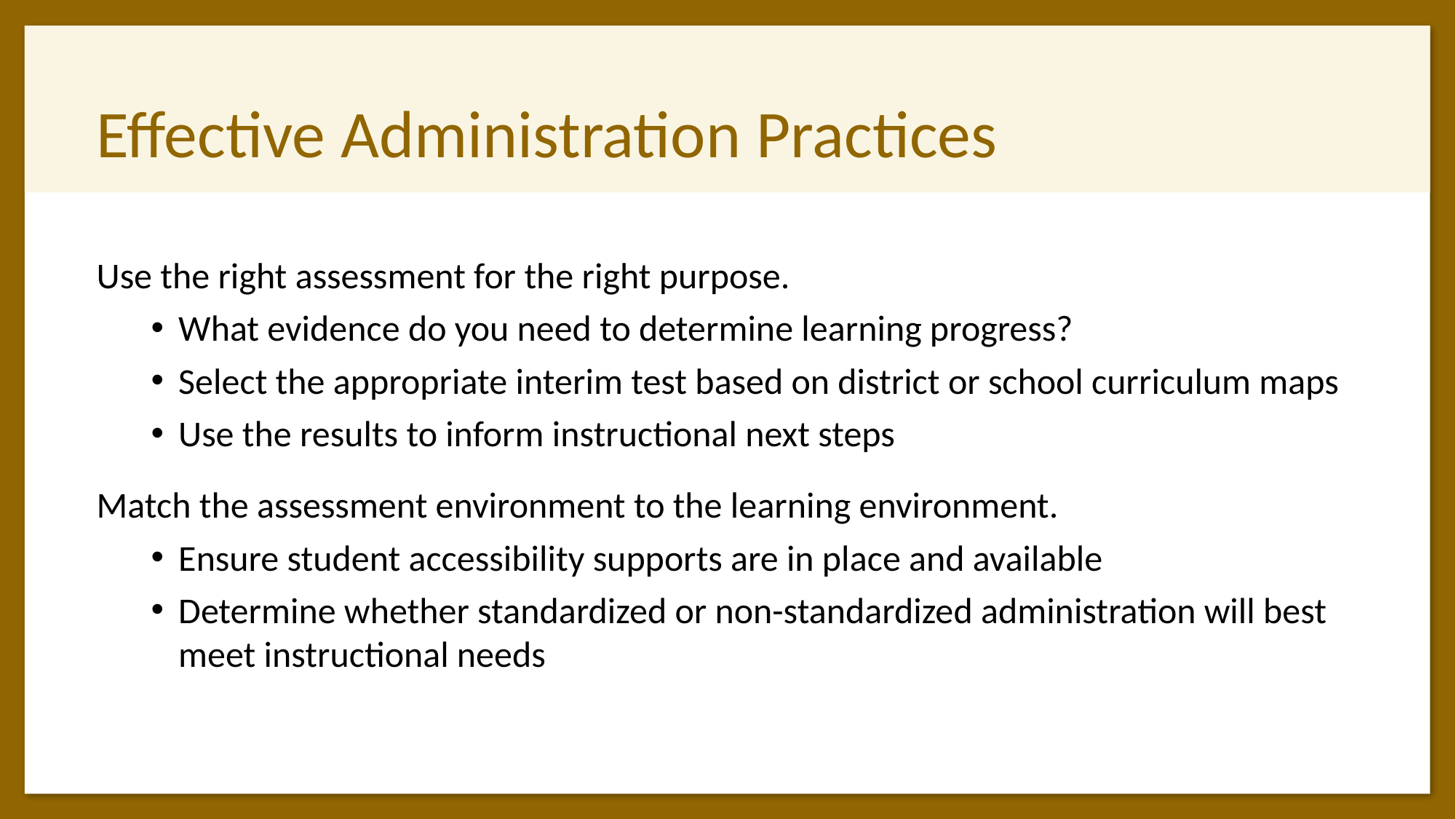

# Effective Administration Practices
Use the right assessment for the right purpose.
What evidence do you need to determine learning progress?
Select the appropriate interim test based on district or school curriculum maps
Use the results to inform instructional next steps
Match the assessment environment to the learning environment.
Ensure student accessibility supports are in place and available
Determine whether standardized or non-standardized administration will best meet instructional needs